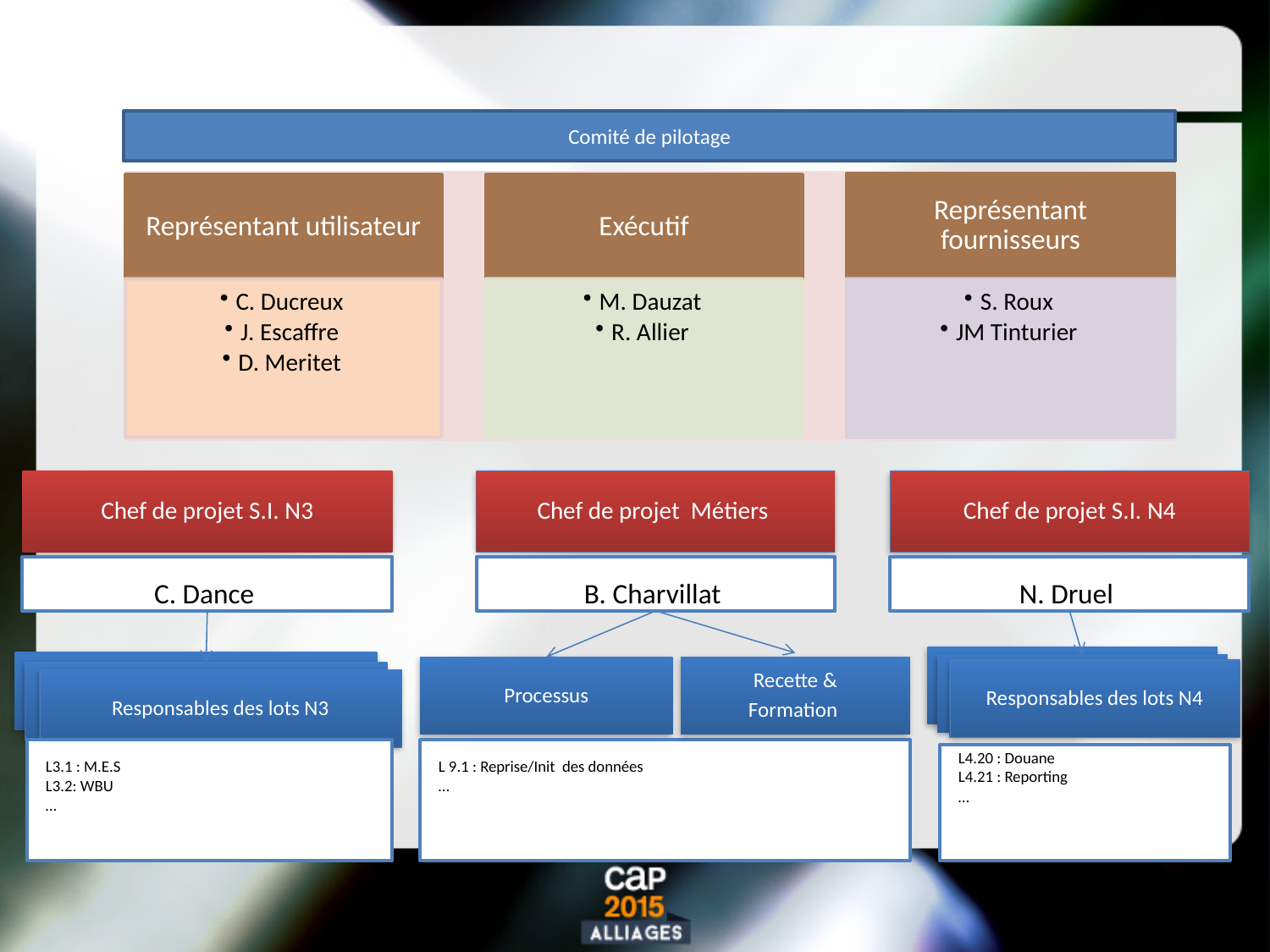

Comité de pilotage
Représentant utilisateur
C. Ducreux
J. Escaffre
D. Meritet
Exécutif
M. Dauzat
R. Allier

Représentant fournisseurs
S. Roux
JM Tinturier
Chef de projet S.I. N3
Chef de projet S.I. N4
Chef de projet  Métiers
C. Dance
B. Charvillat
N. Druel
Responsables des lots N4
Responsables des lots N3
Responsables des lots N4
Processus
Recette &
Formation
Responsables des lots N4
Responsables des lots N3
Responsables des lots N3
L3.1 : M.E.S
L3.2: WBU
…
L 9.1 : Reprise/Init  des données
…

L4.20 : Douane
L4.21 : Reporting
…